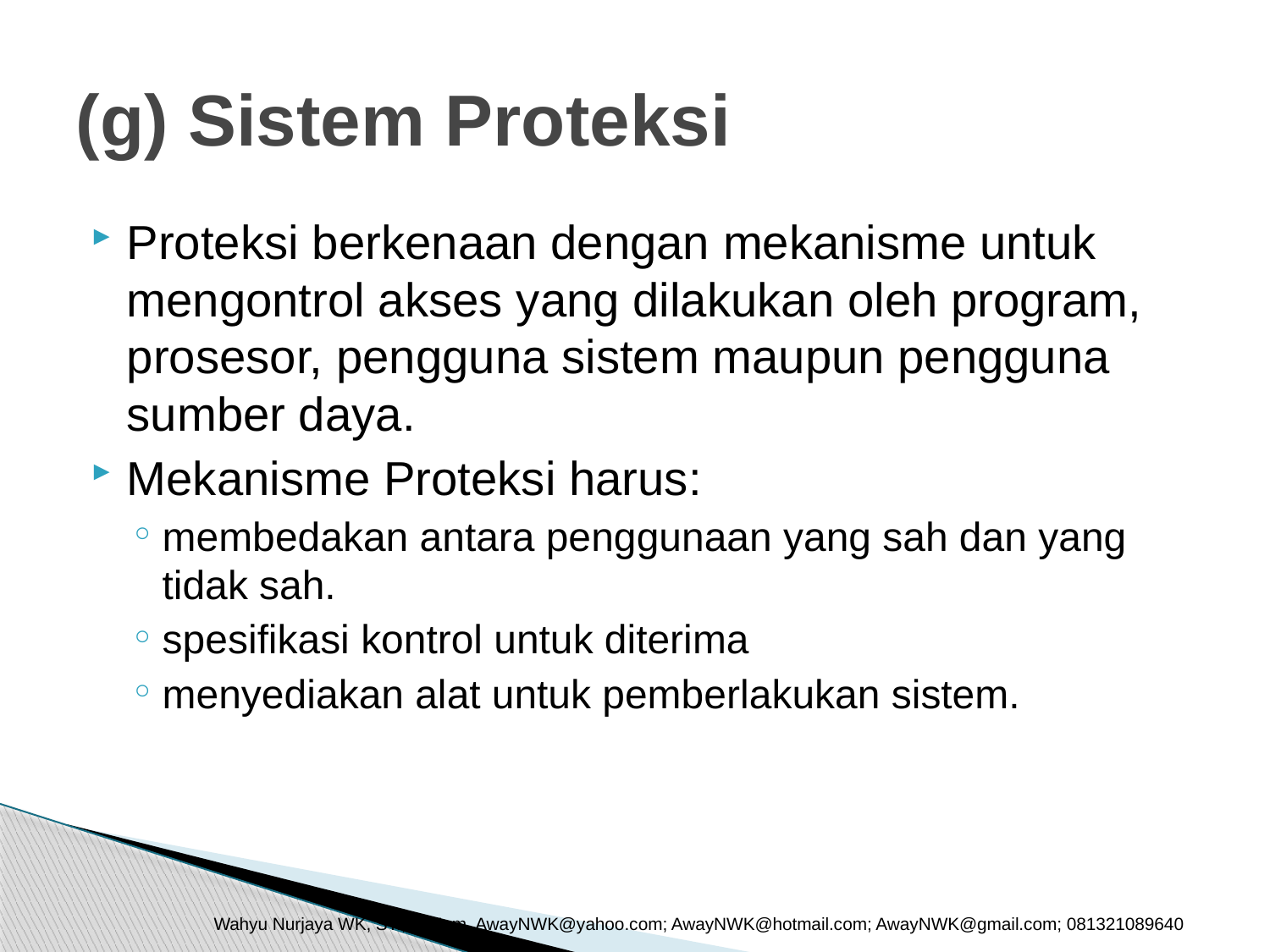

# (g) Sistem Proteksi
Proteksi berkenaan dengan mekanisme untuk mengontrol akses yang dilakukan oleh program, prosesor, pengguna sistem maupun pengguna sumber daya.
Mekanisme Proteksi harus:
membedakan antara penggunaan yang sah dan yang tidak sah.
spesifikasi kontrol untuk diterima
menyediakan alat untuk pemberlakukan sistem.
Wahyu Nurjaya WK, ST., M.Kom. AwayNWK@yahoo.com; AwayNWK@hotmail.com; AwayNWK@gmail.com; 081321089640